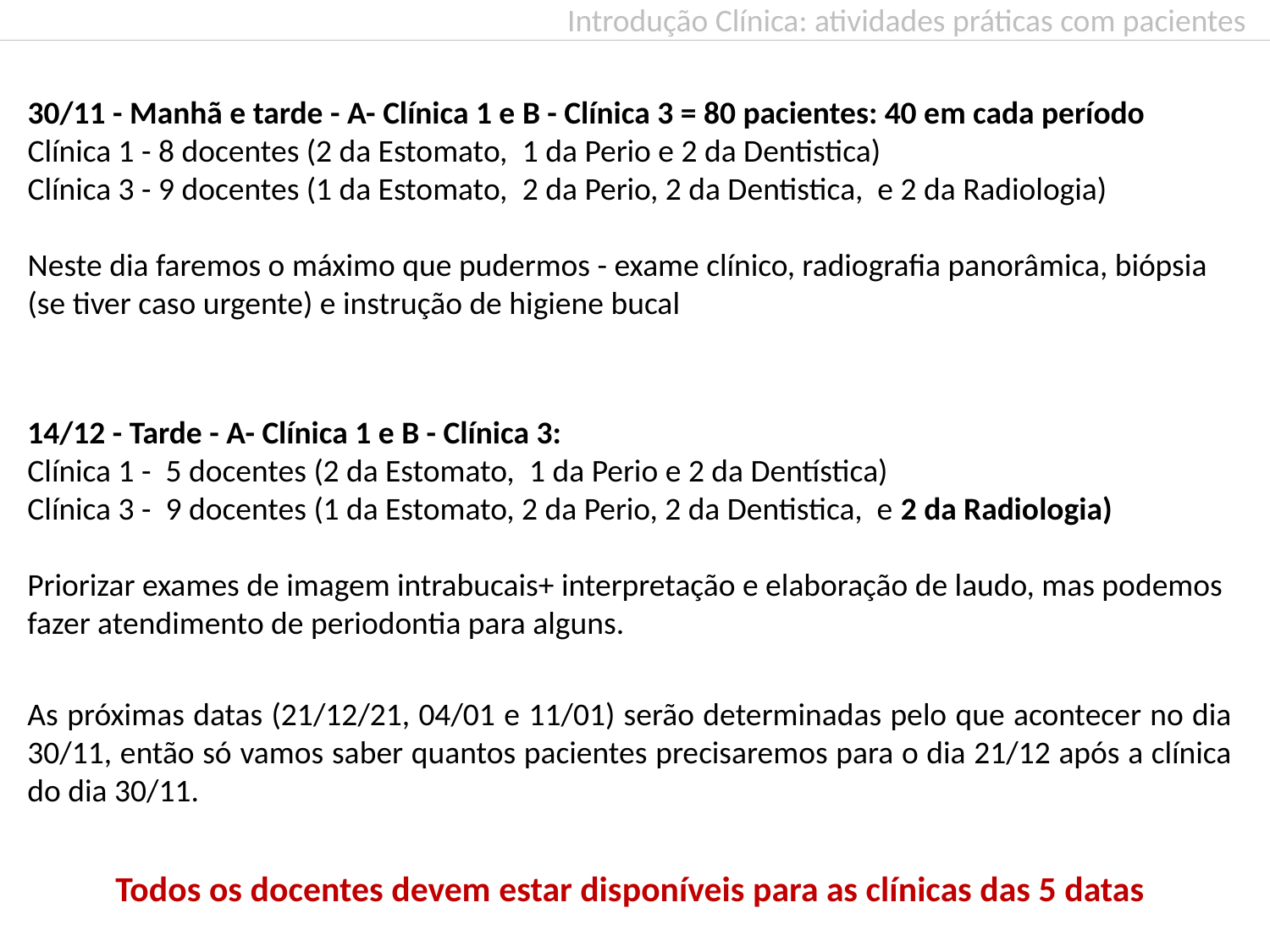

Introdução Clínica: atividades práticas com pacientes
30/11 - Manhã e tarde - A- Clínica 1 e B - Clínica 3 = 80 pacientes: 40 em cada período
Clínica 1 - 8 docentes (2 da Estomato,  1 da Perio e 2 da Dentistica)
Clínica 3 - 9 docentes (1 da Estomato,  2 da Perio, 2 da Dentistica,  e 2 da Radiologia)
Neste dia faremos o máximo que pudermos - exame clínico, radiografia panorâmica, biópsia (se tiver caso urgente) e instrução de higiene bucal
14/12 - Tarde - A- Clínica 1 e B - Clínica 3:
Clínica 1 -  5 docentes (2 da Estomato,  1 da Perio e 2 da Dentística)
Clínica 3 -  9 docentes (1 da Estomato, 2 da Perio, 2 da Dentistica,  e 2 da Radiologia)

Priorizar exames de imagem intrabucais+ interpretação e elaboração de laudo, mas podemos fazer atendimento de periodontia para alguns.
As próximas datas (21/12/21, 04/01 e 11/01) serão determinadas pelo que acontecer no dia 30/11, então só vamos saber quantos pacientes precisaremos para o dia 21/12 após a clínica do dia 30/11.
Todos os docentes devem estar disponíveis para as clínicas das 5 datas